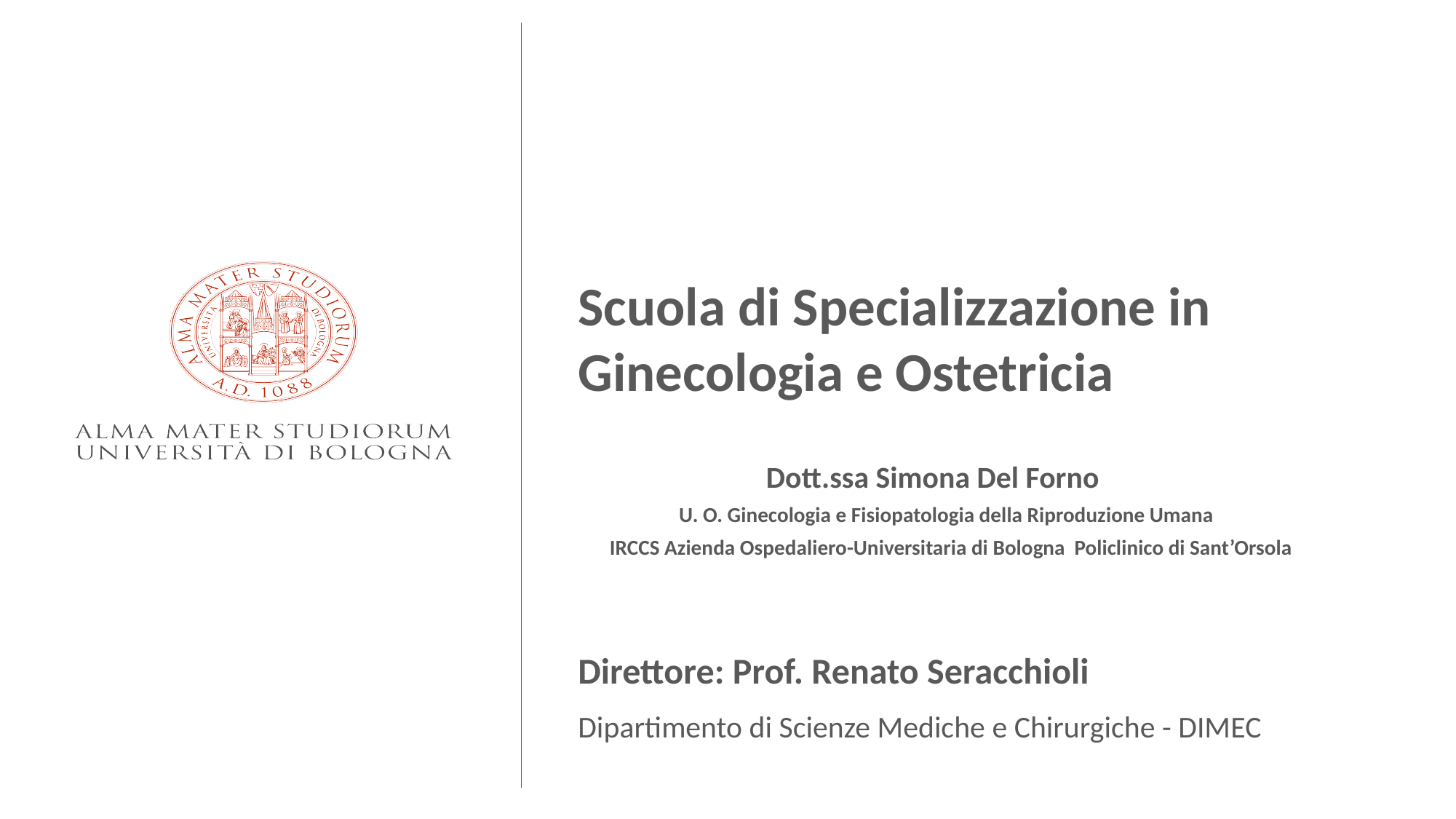

Scuola di Specializzazione in Ginecologia e Ostetricia
Dott.ssa Simona Del Forno
U. O. Ginecologia e Fisiopatologia della Riproduzione Umana
IRCCS Azienda Ospedaliero-Universitaria di Bologna  Policlinico di Sant’Orsola
Direttore: Prof. Renato Seracchioli
Dipartimento di Scienze Mediche e Chirurgiche - DIMEC